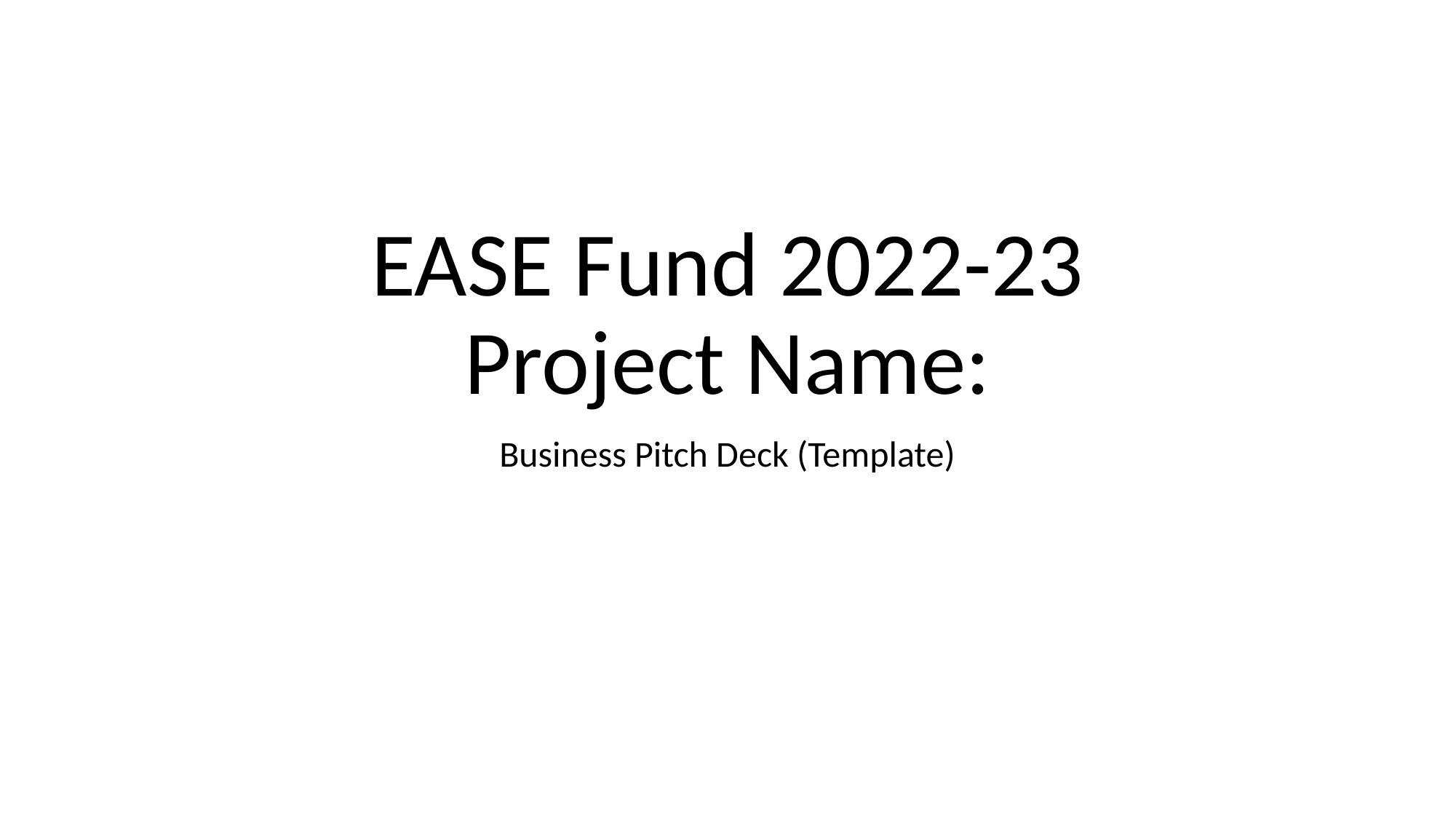

# EASE Fund 2022-23 Project Name:
Business Pitch Deck (Template)